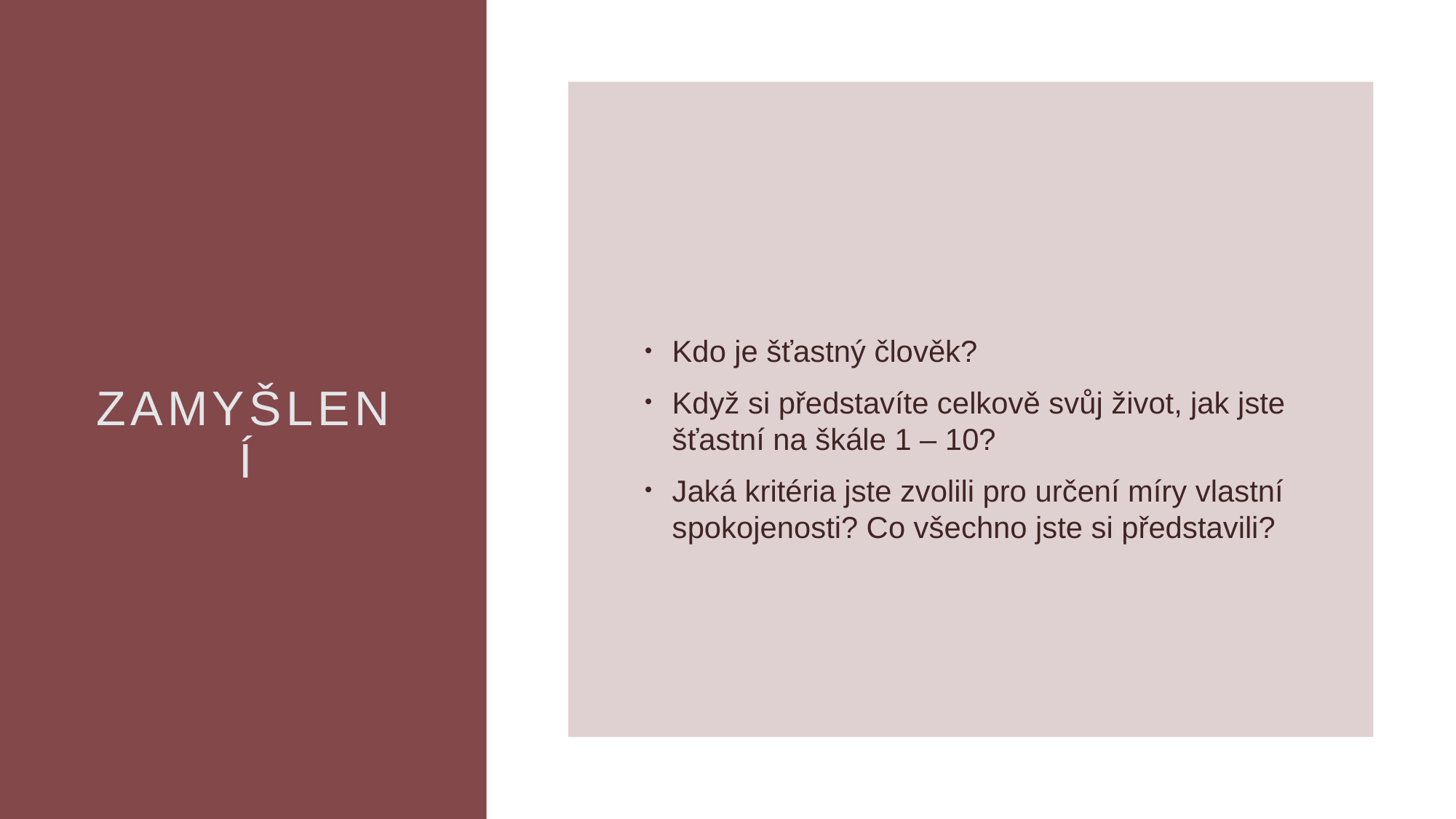

Kdo je šťastný člověk?
Když si představíte celkově svůj život, jak jste šťastní na škále 1 – 10?
Jaká kritéria jste zvolili pro určení míry vlastní spokojenosti? Co všechno jste si představili?
# zamyšlení